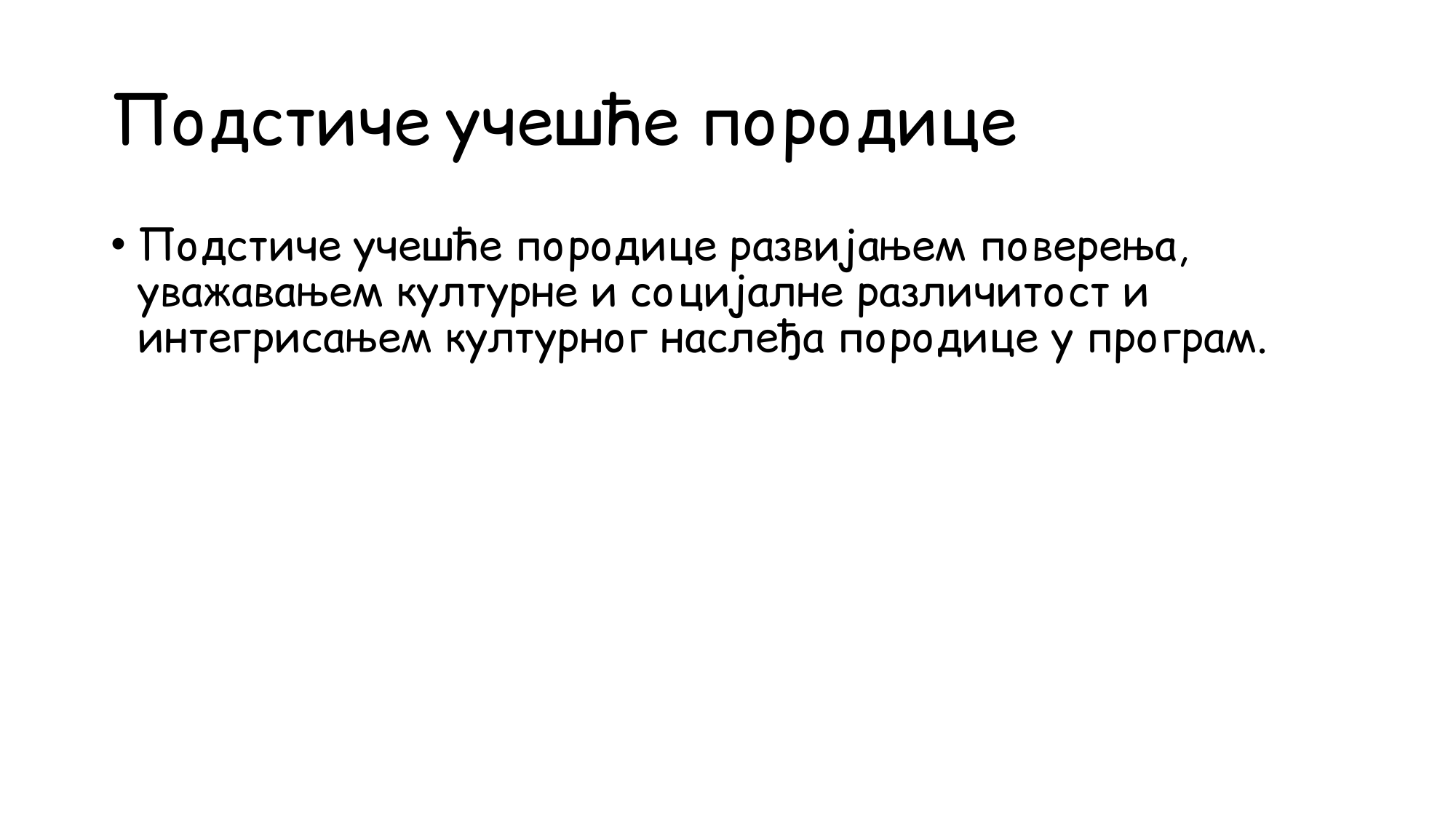

# Подстиче учешће породице
Подстиче учешће породице развијањем поверења, уважавањем културне и социјалне различитост и интегрисањем културног наслеђа породице у програм.